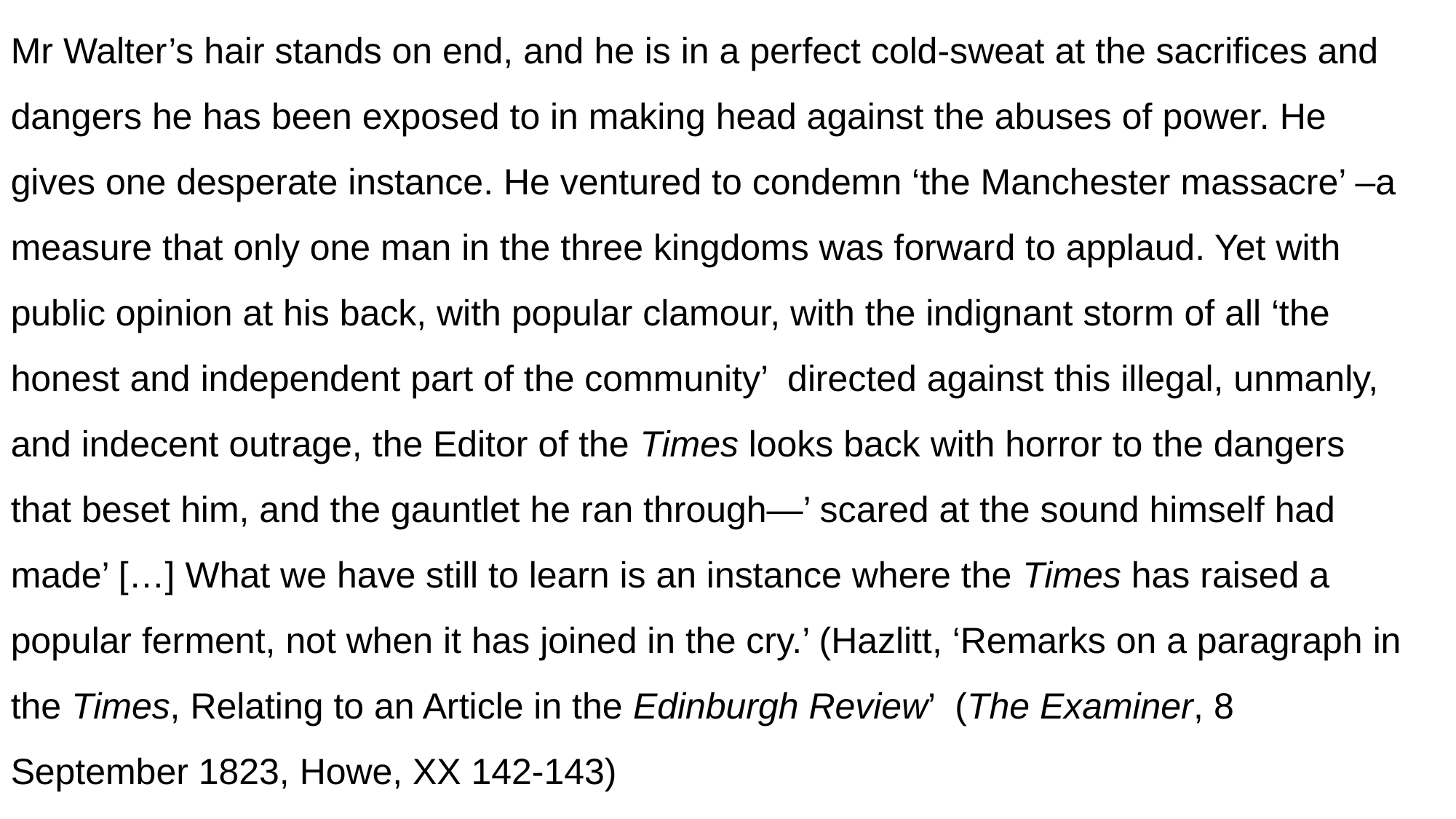

Mr Walter’s hair stands on end, and he is in a perfect cold-sweat at the sacrifices and dangers he has been exposed to in making head against the abuses of power. He gives one desperate instance. He ventured to condemn ‘the Manchester massacre’ –a measure that only one man in the three kingdoms was forward to applaud. Yet with public opinion at his back, with popular clamour, with the indignant storm of all ‘the honest and independent part of the community’  directed against this illegal, unmanly, and indecent outrage, the Editor of the Times looks back with horror to the dangers that beset him, and the gauntlet he ran through—’ scared at the sound himself had made’ […] What we have still to learn is an instance where the Times has raised a popular ferment, not when it has joined in the cry.’ (Hazlitt, ‘Remarks on a paragraph in the Times, Relating to an Article in the Edinburgh Review’  (The Examiner, 8 September 1823, Howe, XX 142-143)